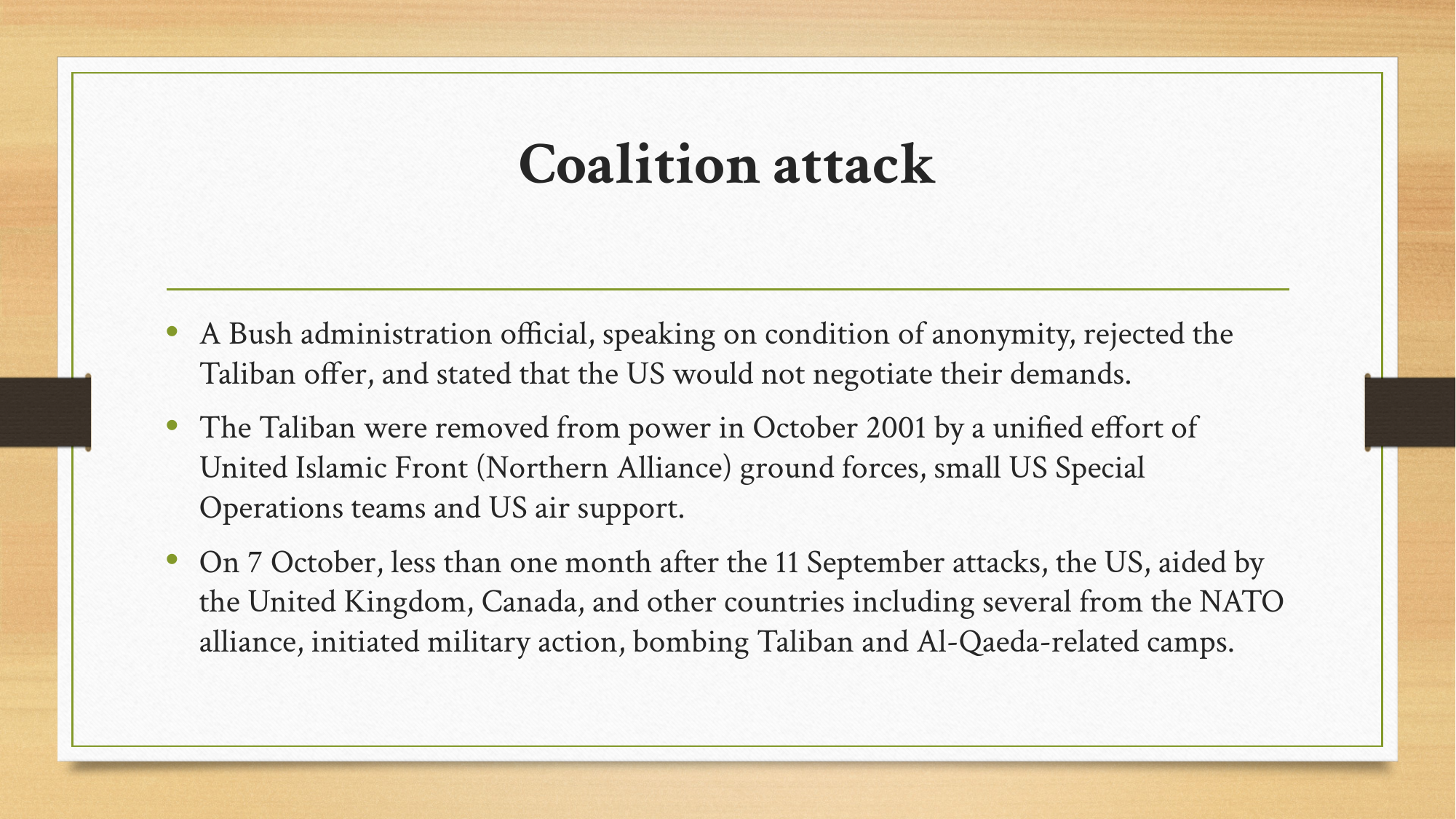

# Coalition attack
A Bush administration official, speaking on condition of anonymity, rejected the Taliban offer, and stated that the US would not negotiate their demands.
The Taliban were removed from power in October 2001 by a unified effort of United Islamic Front (Northern Alliance) ground forces, small US Special Operations teams and US air support.
On 7 October, less than one month after the 11 September attacks, the US, aided by the United Kingdom, Canada, and other countries including several from the NATO alliance, initiated military action, bombing Taliban and Al-Qaeda-related camps.